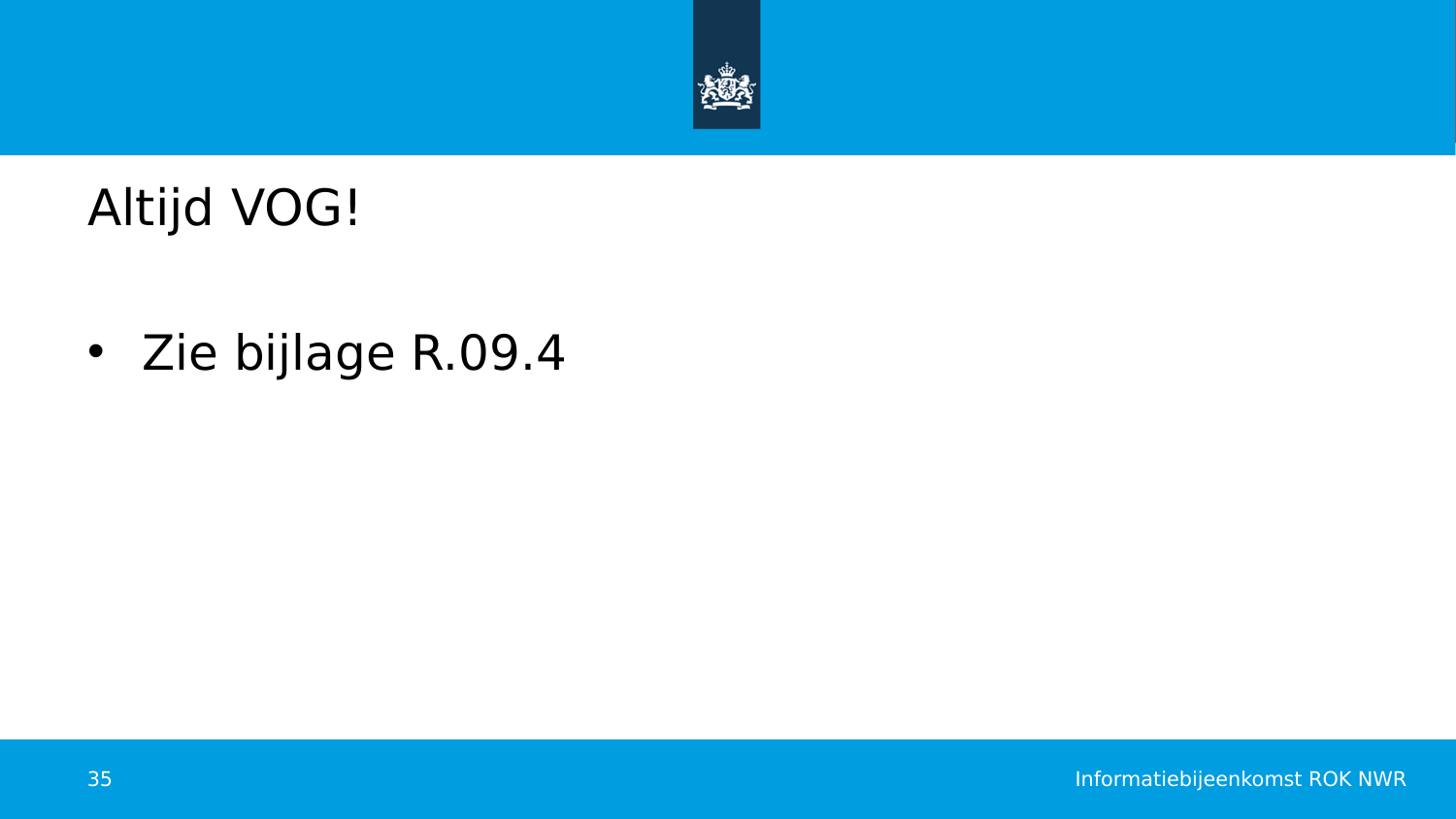

# Altijd VOG!
Zie bijlage R.09.4
35
Informatiebijeenkomst ROK NWR